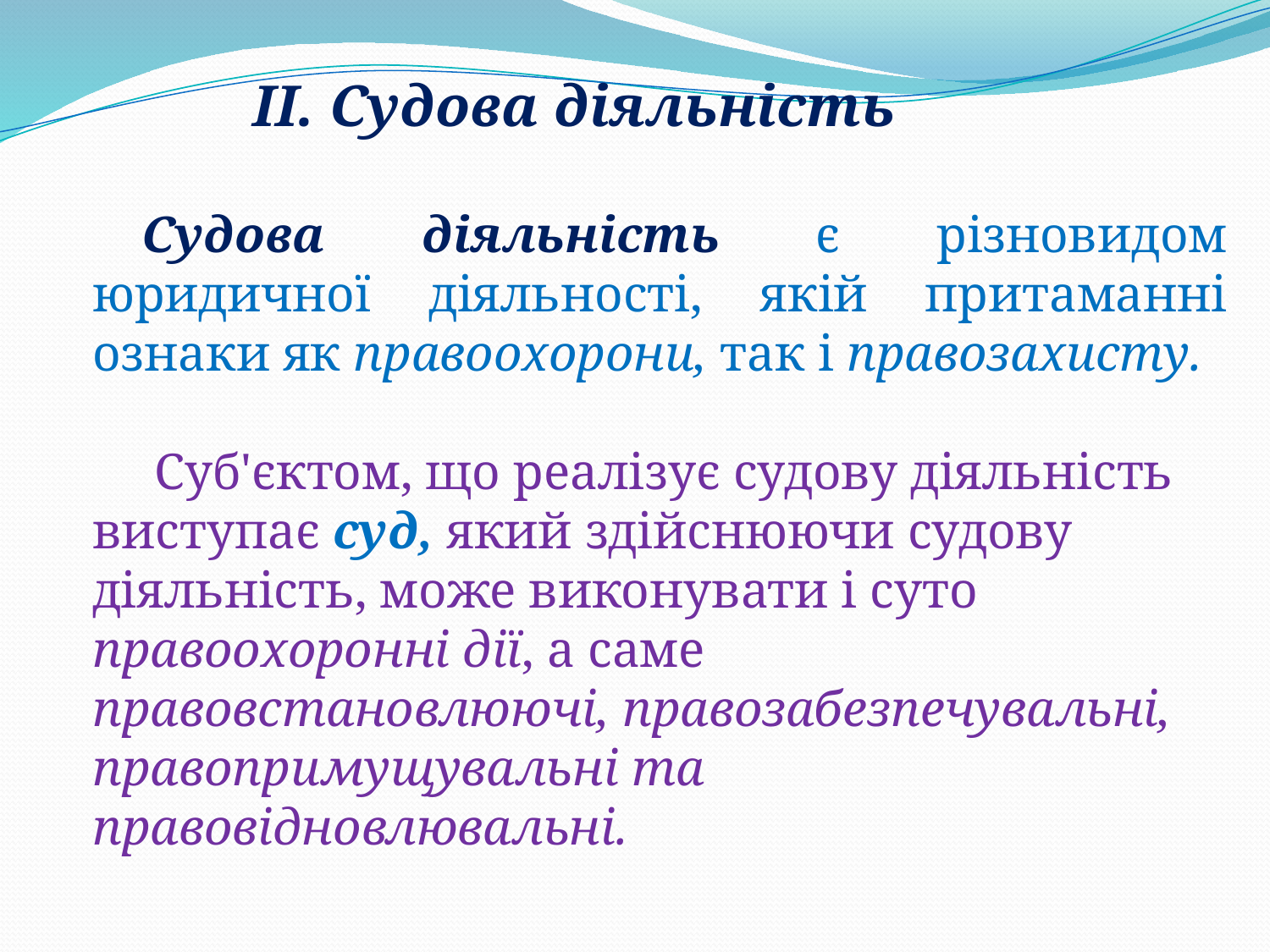

II. Судова діяльність

Судова діяльність є різновидом юридичної діяльності, якій притаманні ознаки як правоохорони, так і правозахисту.

 Суб'єктом, що реалізує судову діяльність виступає суд, який здійснюючи судову діяльність, може виконувати і суто правоохоронні дії, а саме правовстановлюючі, правозабезпечувальні, правопримущувальні та правовідновлювальні.